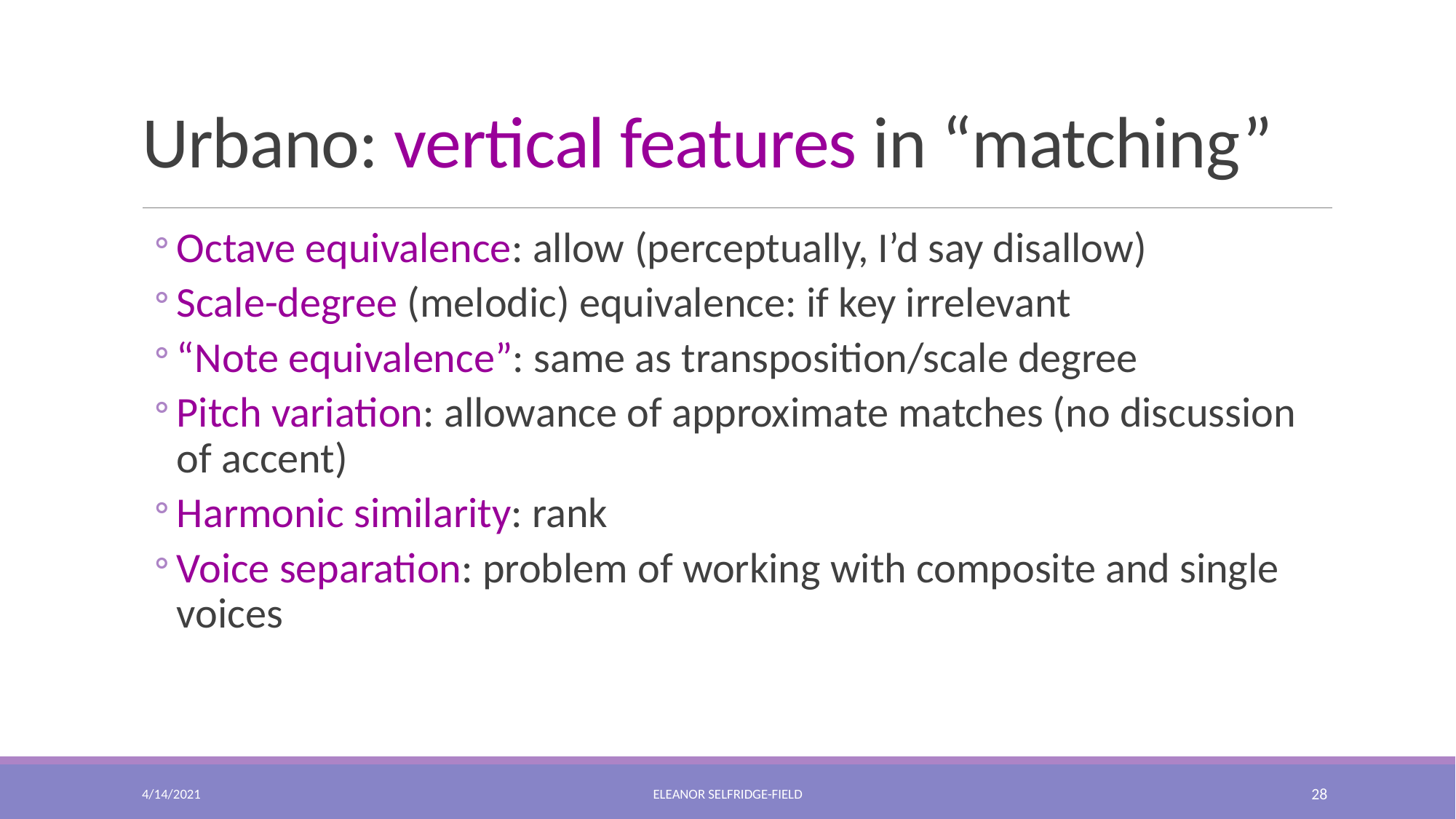

# Urbano: vertical features in “matching”
Octave equivalence: allow (perceptually, I’d say disallow)
Scale-degree (melodic) equivalence: if key irrelevant
“Note equivalence”: same as transposition/scale degree
Pitch variation: allowance of approximate matches (no discussion of accent)
Harmonic similarity: rank
Voice separation: problem of working with composite and single voices

4/14/2021
Eleanor Selfridge-Field
28